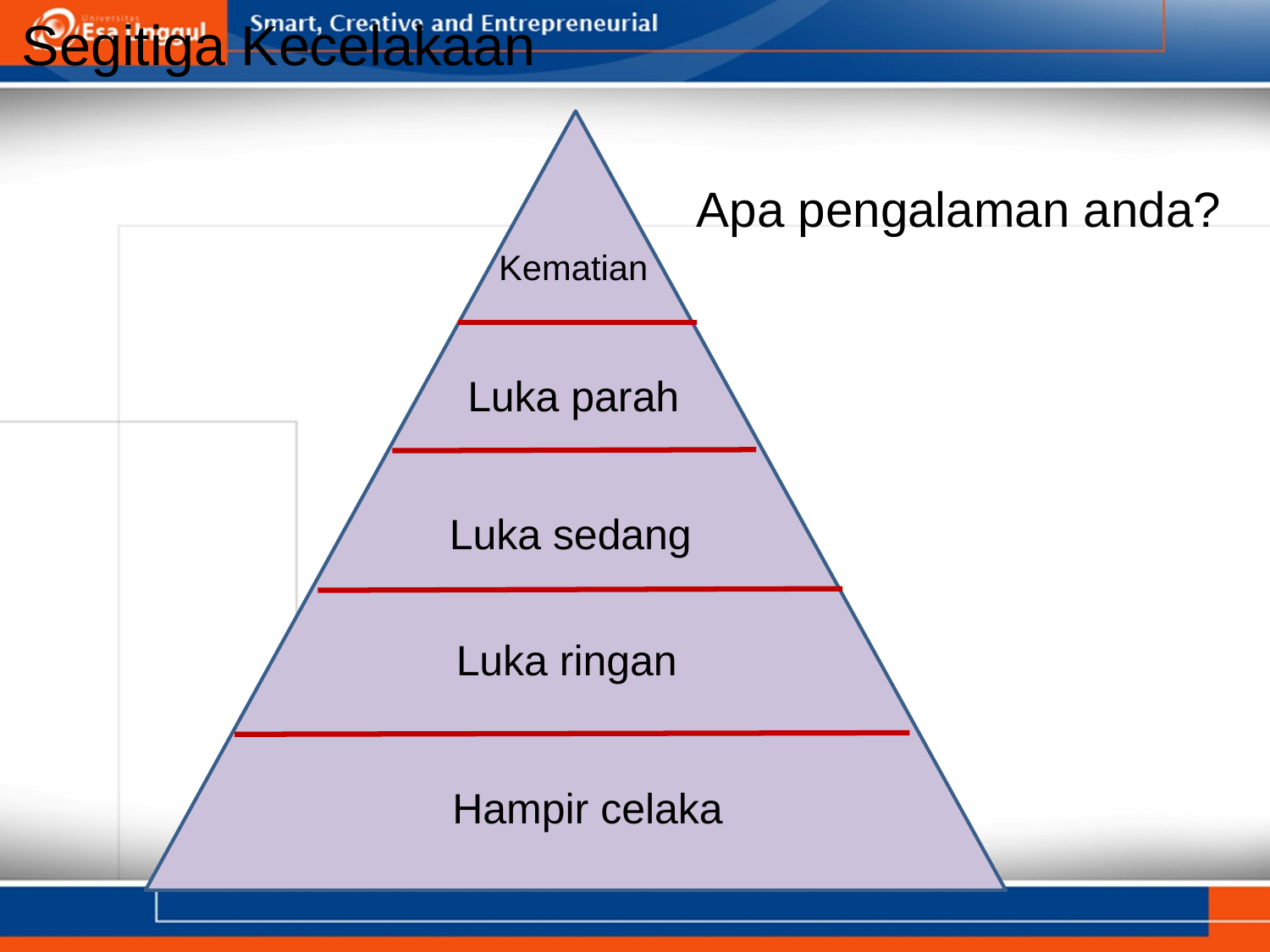

Segitiga Kecelakaan

Kematian
Luka parah
Luka sedang
Luka ringan
Hampir celaka
Apa pengalaman anda?